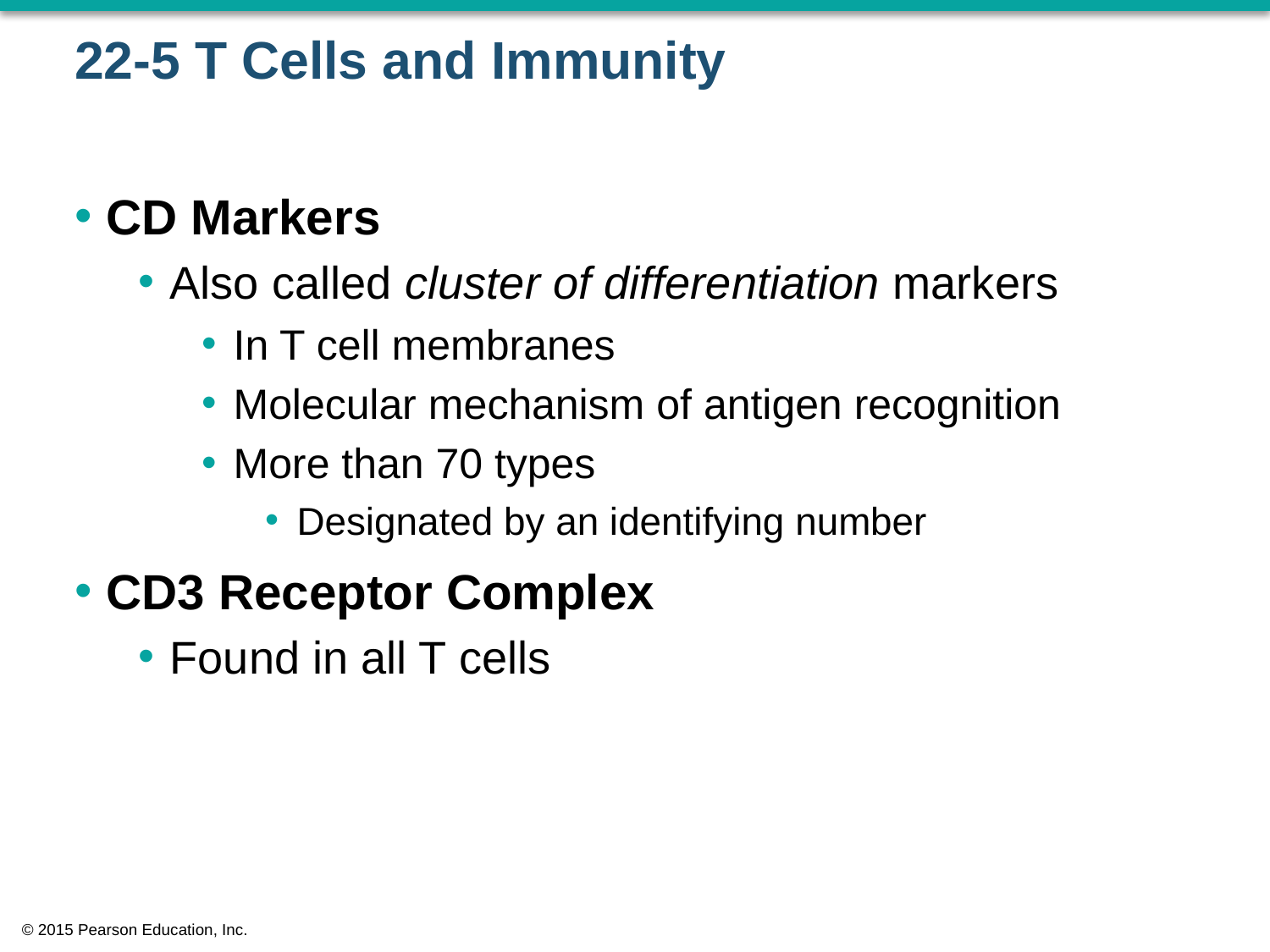

# 22-5 T Cells and Immunity
CD Markers
Also called cluster of differentiation markers
In T cell membranes
Molecular mechanism of antigen recognition
More than 70 types
Designated by an identifying number
CD3 Receptor Complex
Found in all T cells